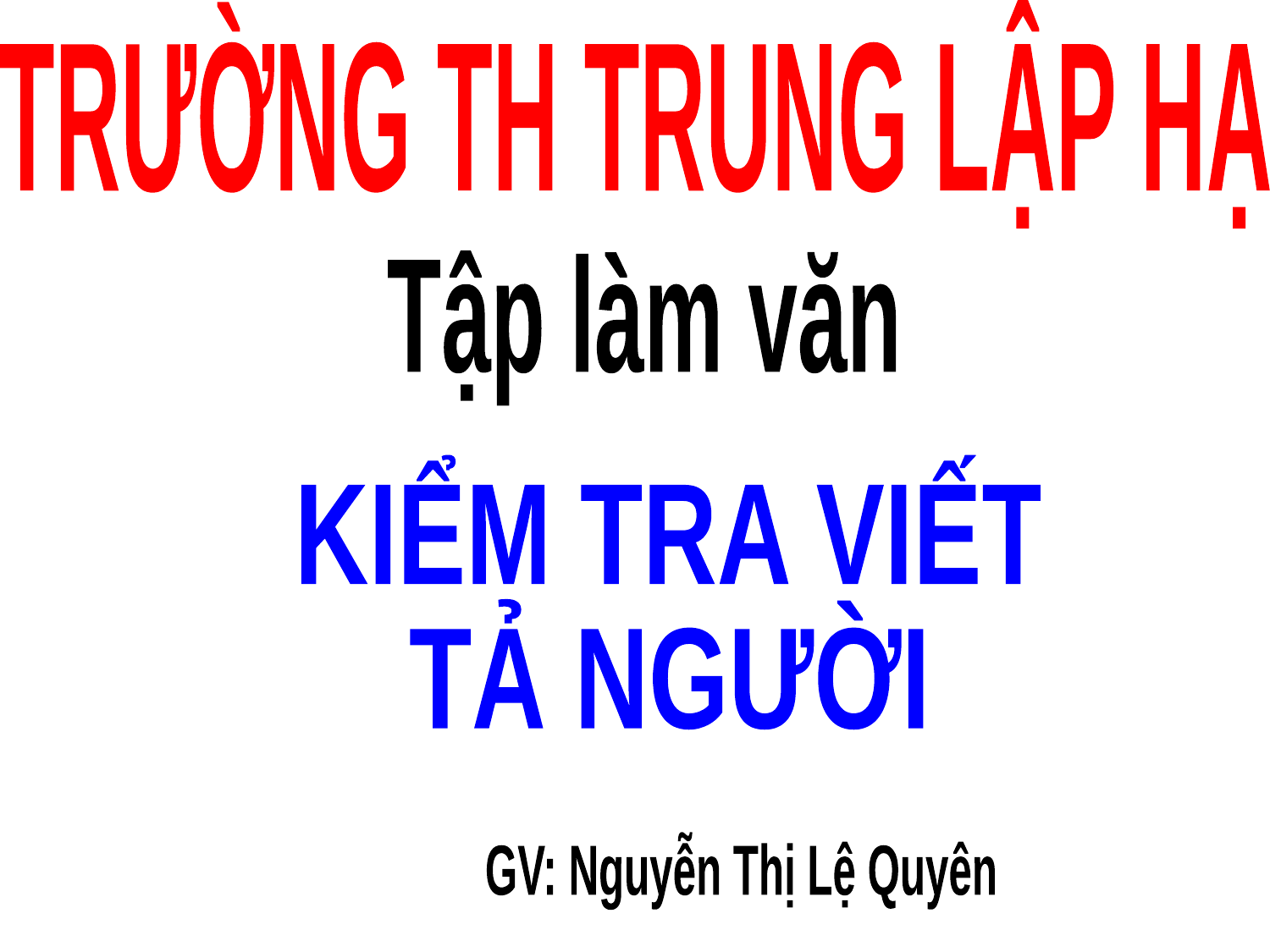

TRƯỜNG TH TRUNG LẬP HẠ
Tập làm văn
KIỂM TRA VIẾT
TẢ NGƯỜI
GV: Nguyễn Thị Lệ Quyên